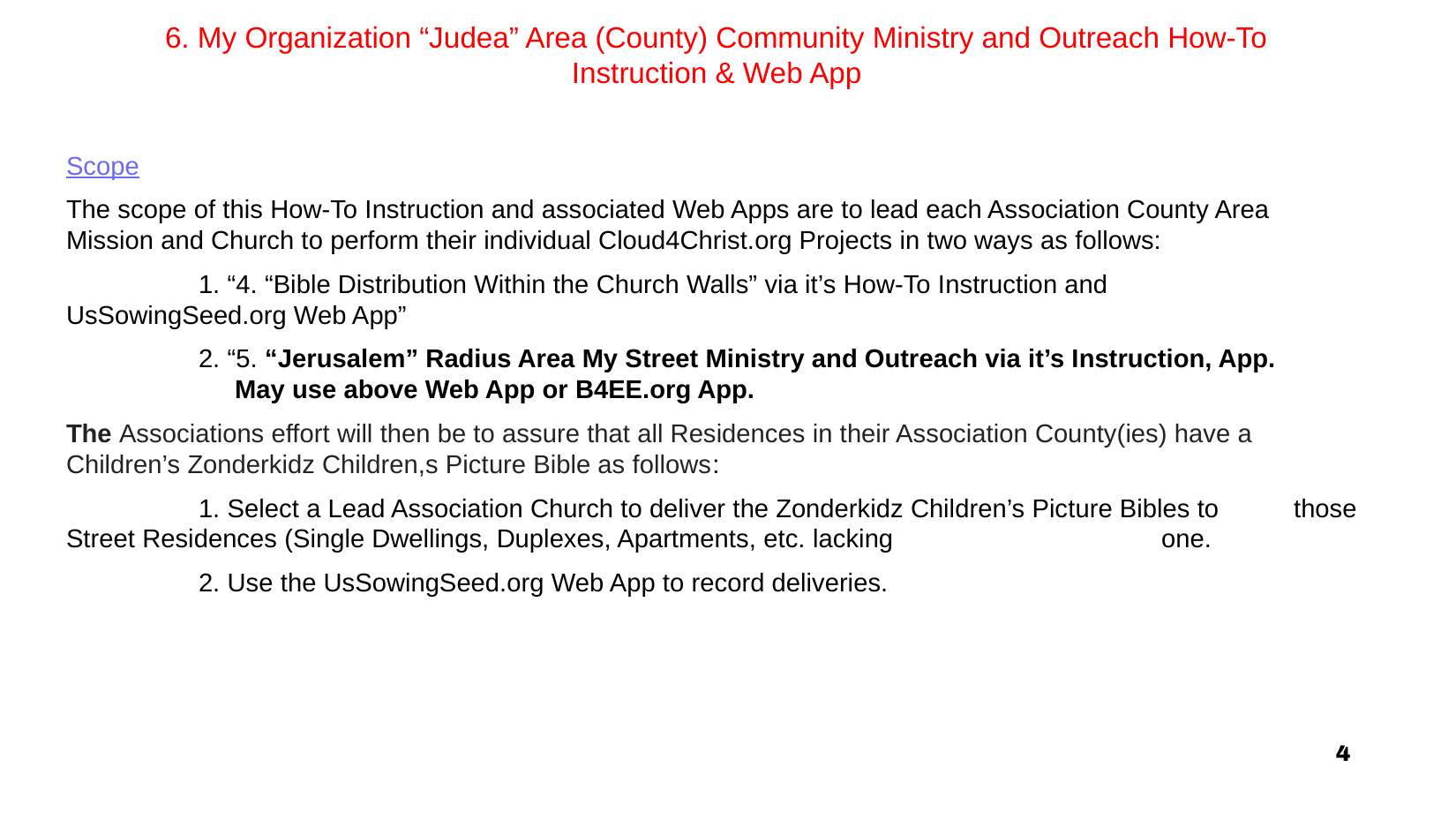

6. My Organization “Judea” Area (County) Community Ministry and Outreach How-To Instruction & Web App
Scope
The scope of this How-To Instruction and associated Web Apps are to lead each Association County Area Mission and Church to perform their individual Cloud4Christ.org Projects in two ways as follows:
	1. “4. “Bible Distribution Within the Church Walls” via it’s How-To Instruction and 	 	    UsSowingSeed.org Web App”
	2. “5. “Jerusalem” Radius Area My Street Ministry and Outreach via it’s Instruction, App. 	     May use above Web App or B4EE.org App.
The Associations effort will then be to assure that all Residences in their Association County(ies) have a Children’s Zonderkidz Children,s Picture Bible as follows:
 	1. Select a Lead Association Church to deliver the Zonderkidz Children’s Picture Bibles to 	     those Street Residences (Single Dwellings, Duplexes, Apartments, etc. lacking 	     	     one.
	2. Use the UsSowingSeed.org Web App to record deliveries.
4